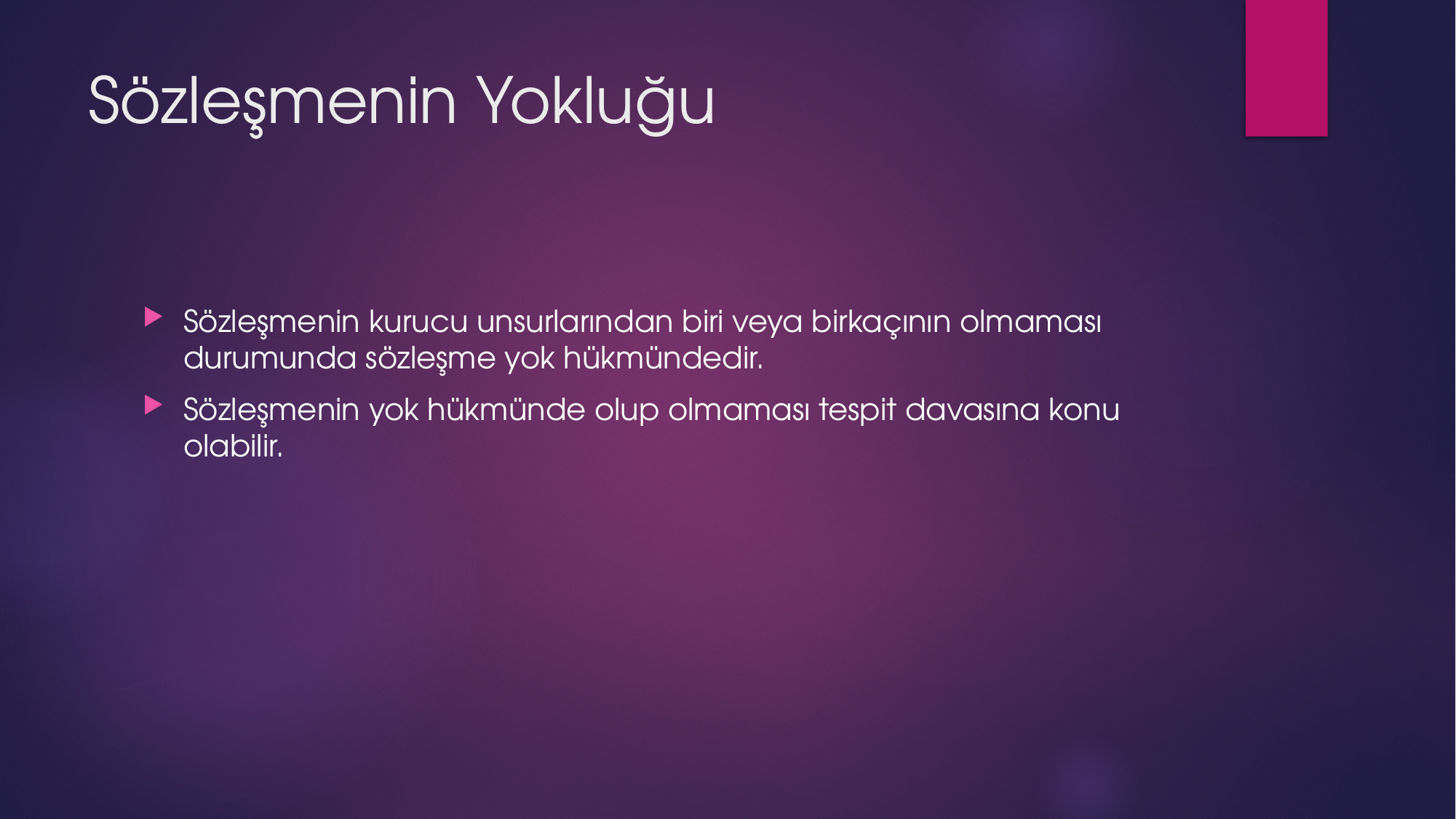

# Sözleşmenin Yokluğu

Sözleşmenin kurucu unsurlarından biri veya birkaçının olmaması durumunda sözleşme yok hükmündedir.
Sözleşmenin yok hükmünde olup olmaması tespit davasına konu olabilir.